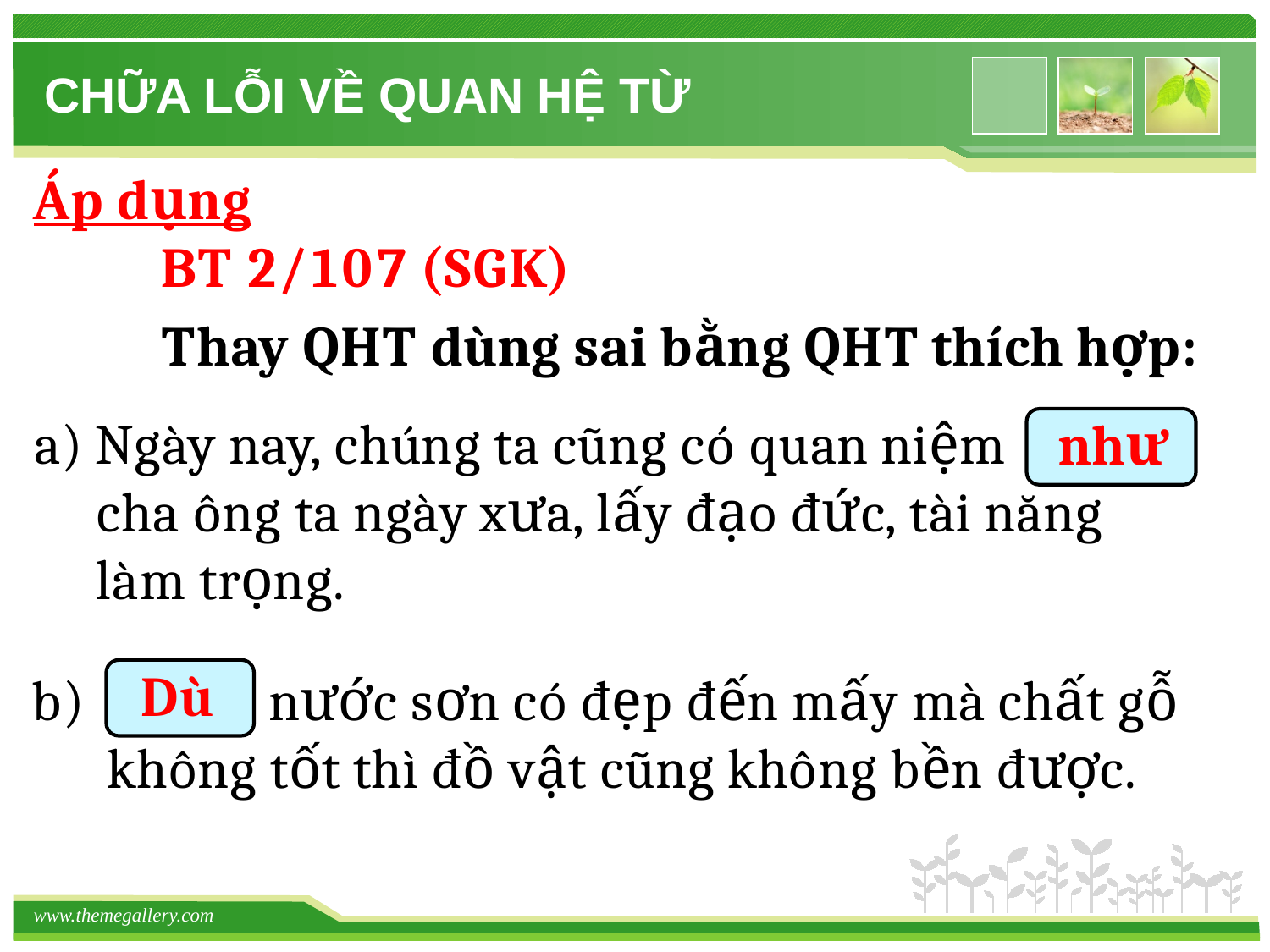

CHỮA LỖI VỀ QUAN HỆ TỪ
Áp dụng
	BT 2/107 (SGK)
Thay QHT dùng sai bằng QHT thích hợp:
như

a) Ngày nay, chúng ta cũng có quan niệm     với
     cha ông ta ngày xưa, lấy đạo đức, tài năng
     làm trọng.
Dù

b)    Tuy   nước sơn có đẹp đến mấy mà chất gỗ
      không tốt thì đồ vật cũng không bền được.